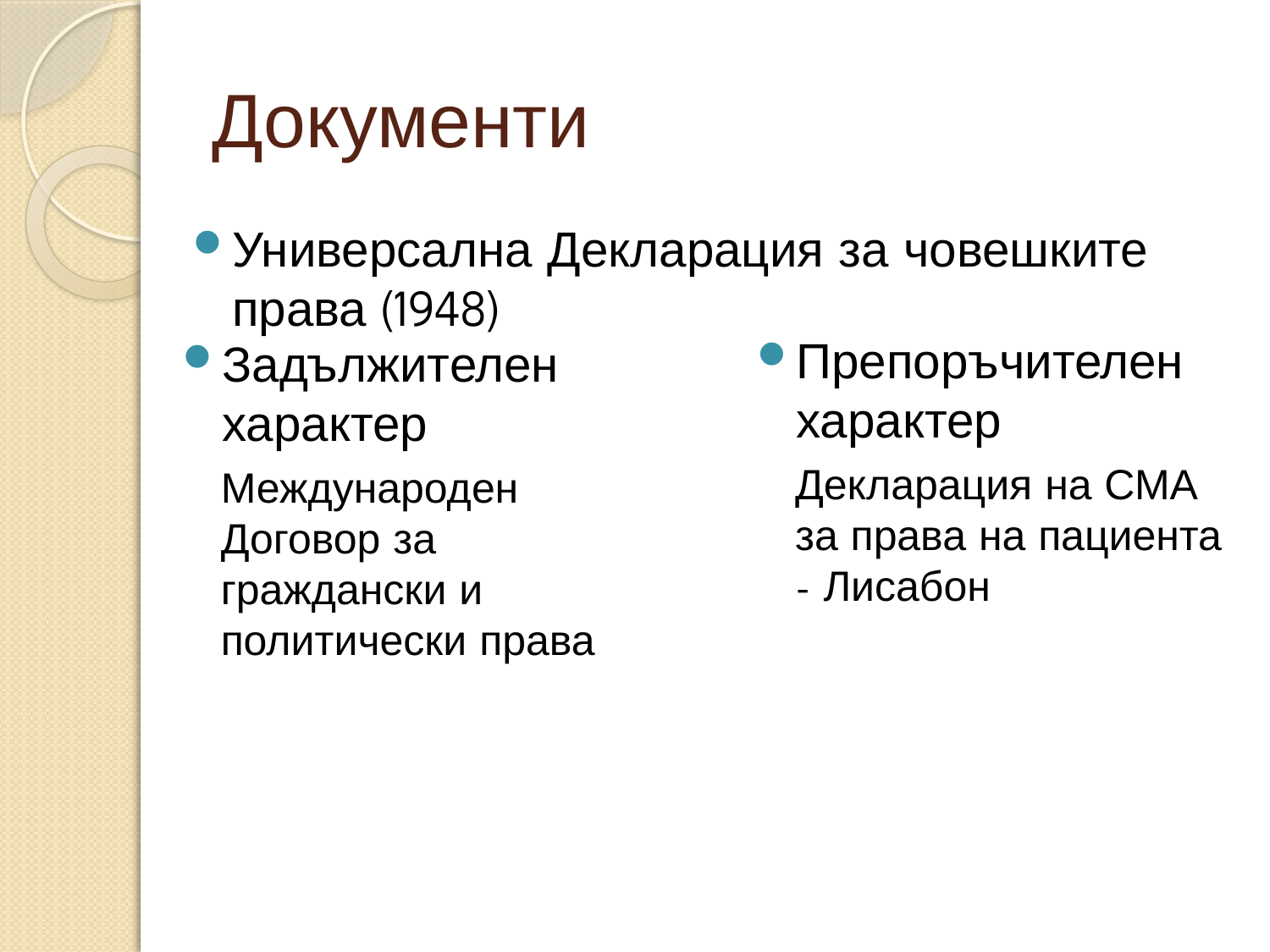

# Документи
Универсална Декларация за човешките права (1948)
Препоръчителен характер
Декларация на СМА за права на пациента - Лисабон
Задължителен характер
Международен Договор за граждански и политически права